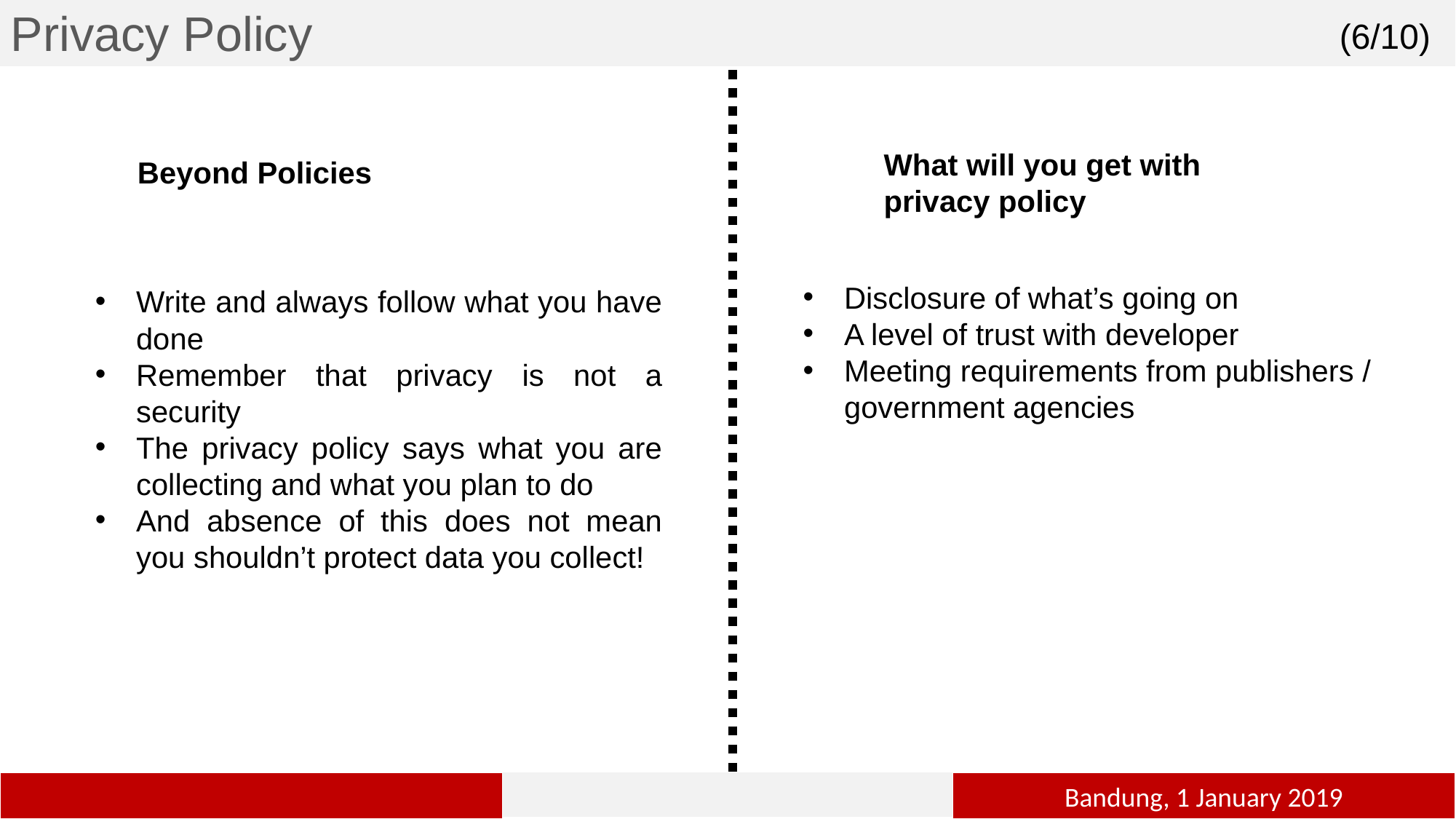

Privacy Policy
(6/10)
What will you get with privacy policy
Beyond Policies
Disclosure of what’s going on
A level of trust with developer
Meeting requirements from publishers / government agencies
Write and always follow what you have done
Remember that privacy is not a security
The privacy policy says what you are collecting and what you plan to do
And absence of this does not mean you shouldn’t protect data you collect!
6
2
Bandung, 1 January 2019

6
6
6